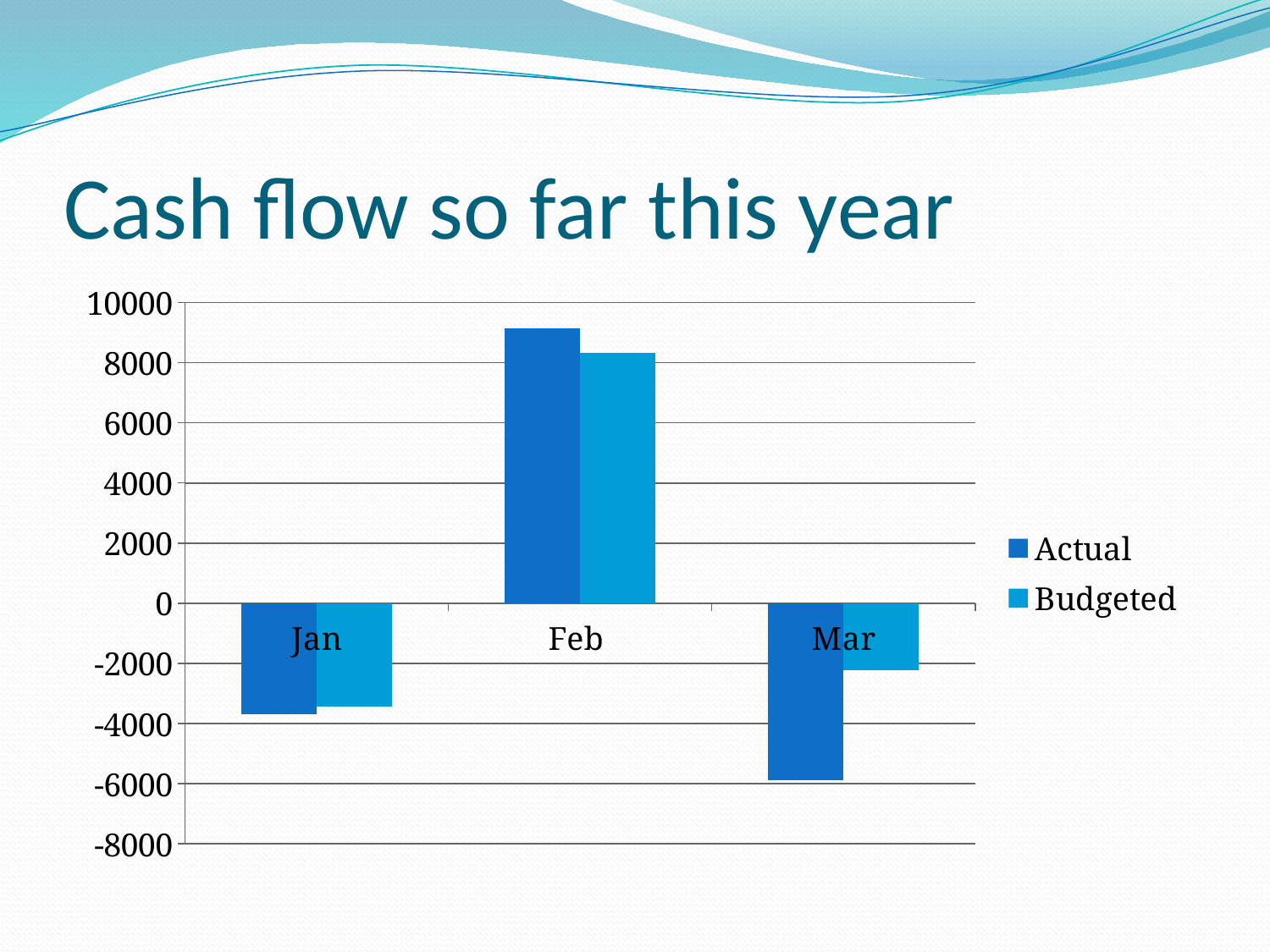

# Cash flow so far this year

### Chart

| Category | Actual | Budgeted  |
|---|---|---|
| Jan | -3681.0 | -3440.0 |
| Feb  | 9134.0 | 8335.0 |
| Mar | -5890.0 | -2213.0 |